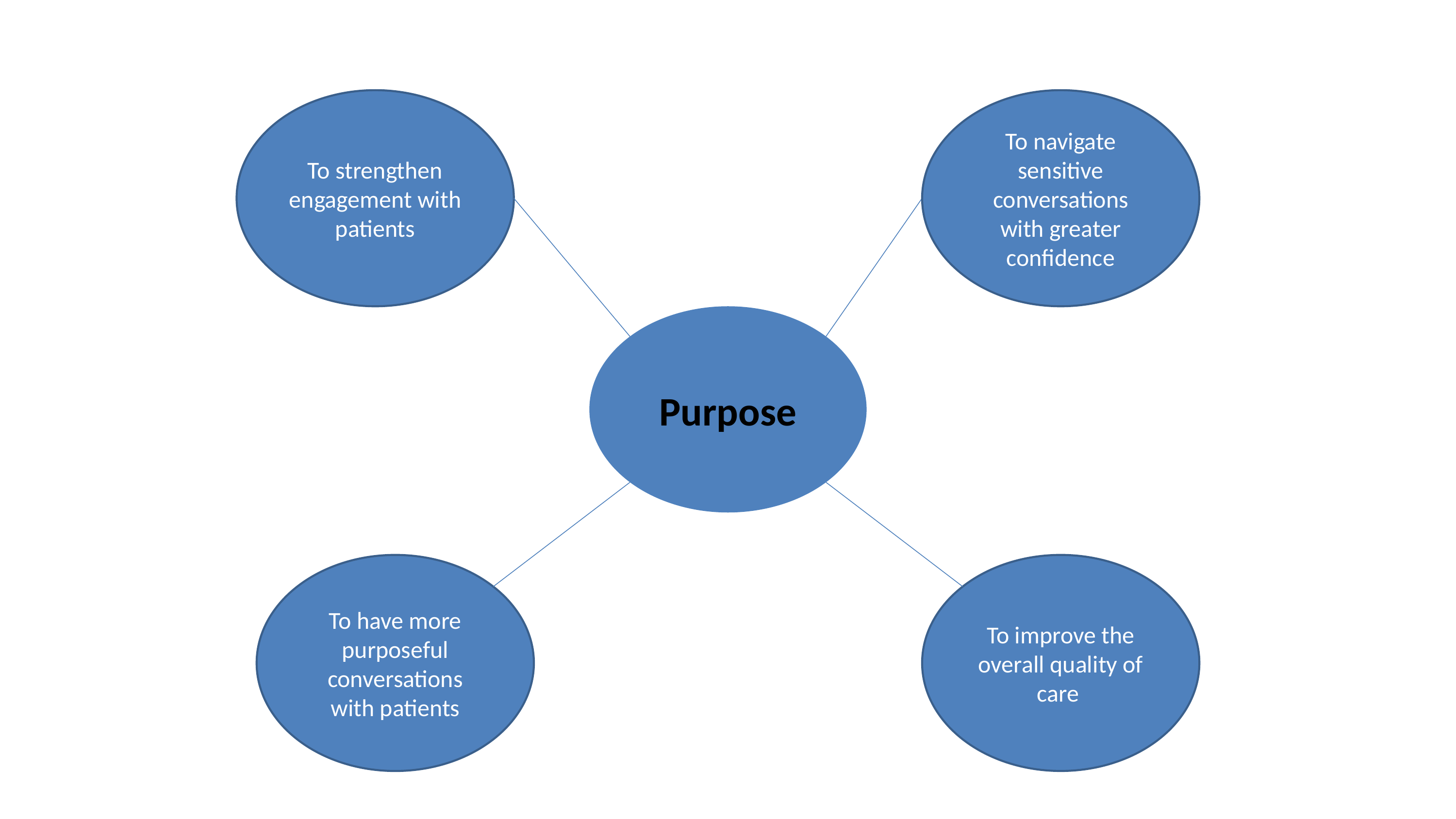

To strengthen engagement with patients
To navigate sensitive conversations with greater confidence
Purpose
To improve the overall quality of care
To have more purposeful conversations with patients